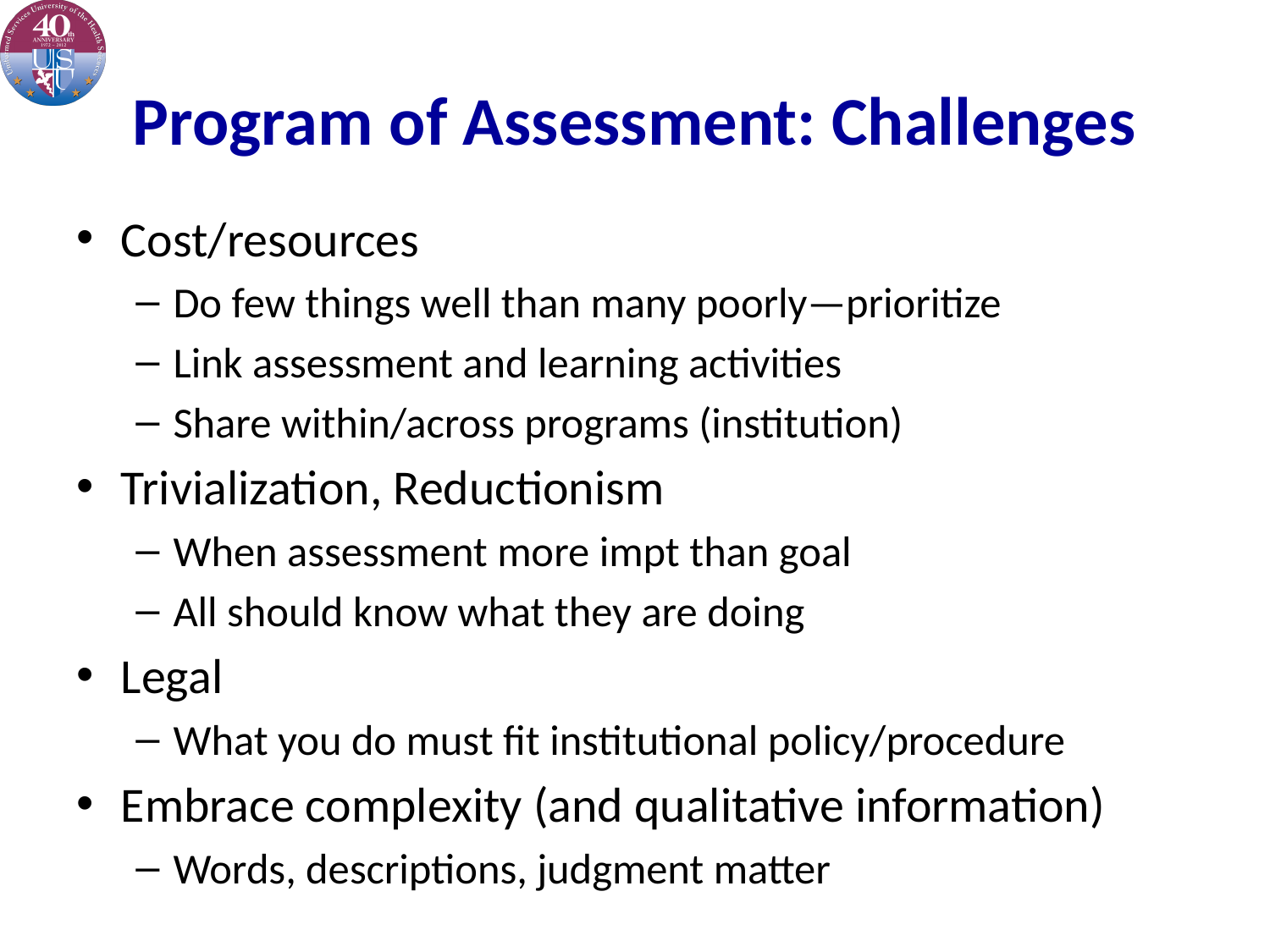

# Program of Assessment: Challenges
Cost/resources
Do few things well than many poorly—prioritize
Link assessment and learning activities
Share within/across programs (institution)
Trivialization, Reductionism
When assessment more impt than goal
All should know what they are doing
Legal
What you do must fit institutional policy/procedure
Embrace complexity (and qualitative information)
Words, descriptions, judgment matter